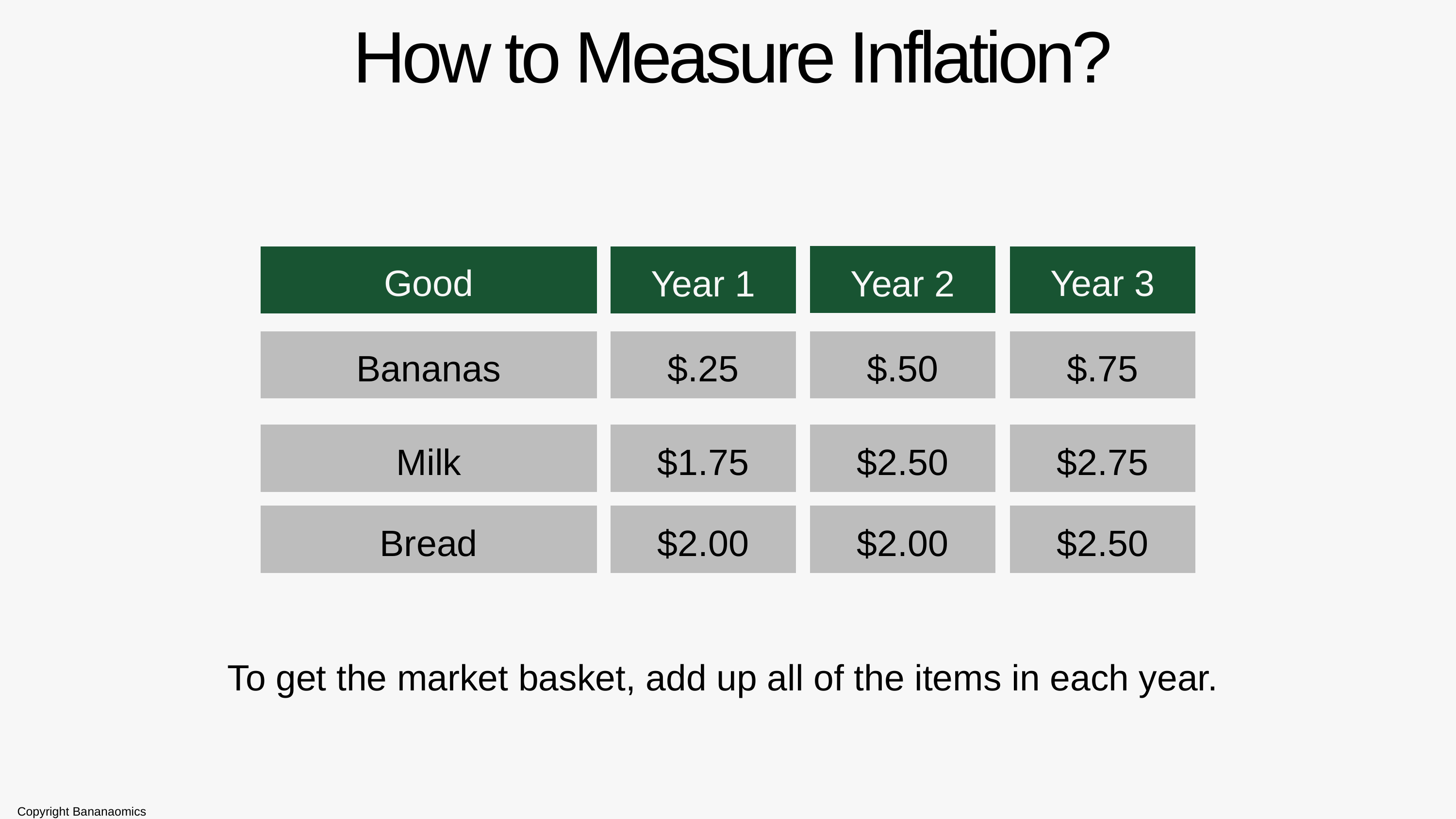

How to Measure Inflation?

Good
Year 3
Year 1
Year 2

Bananas
$.25
$.50
$.75

Milk
$1.75
$2.50
$2.75

Bread
$2.00
$2.00
$2.50
To get the market basket, add up all of the items in each year.
Copyright Bananaomics